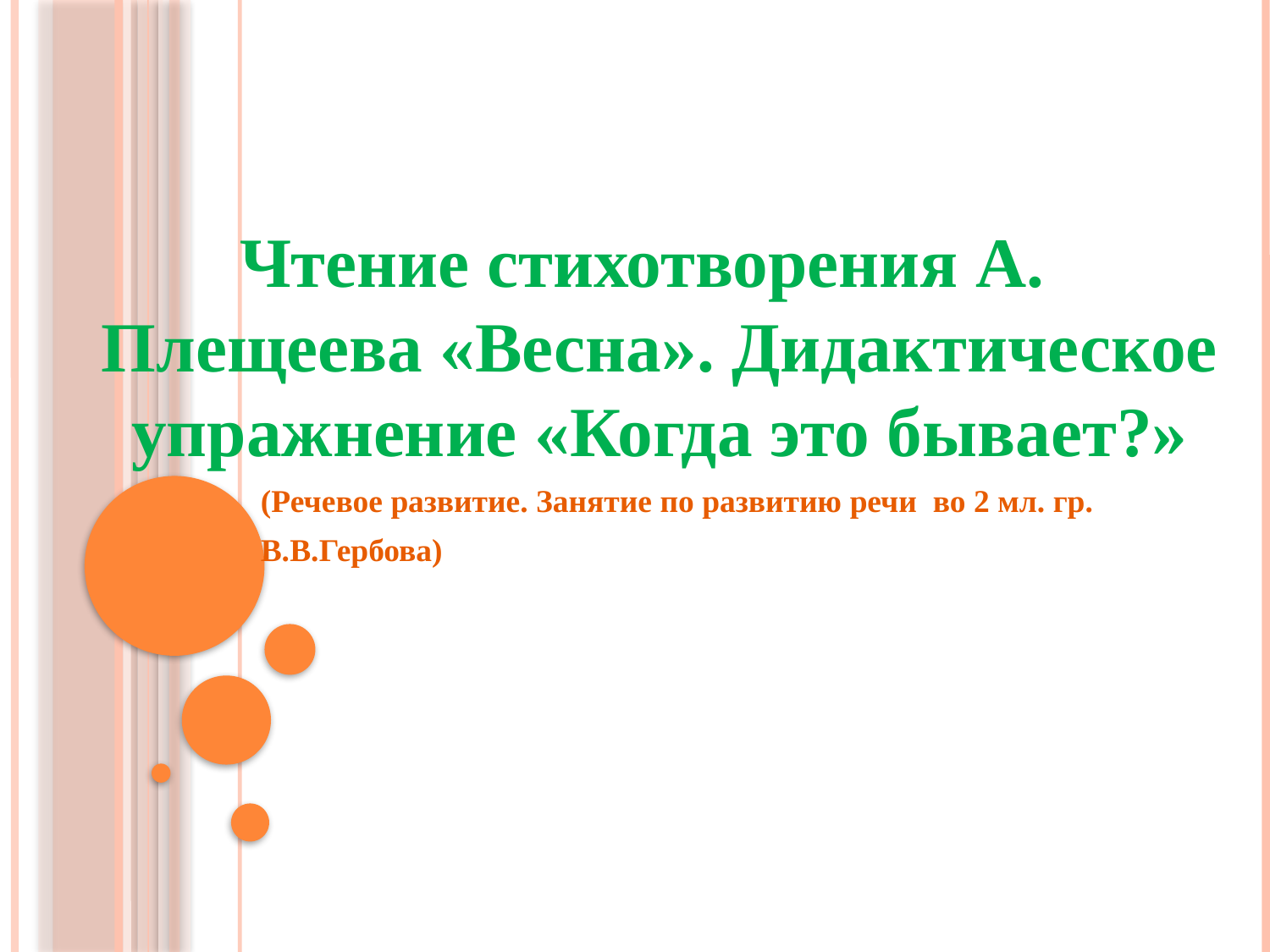

Чтение стихотворения А.   Плещеева «Весна». Дидактическое упражнение «Когда это бывает?»
                   (Речевое развитие. Занятие по развитию речи  во 2 мл. гр.
                     В.В.Гербова)